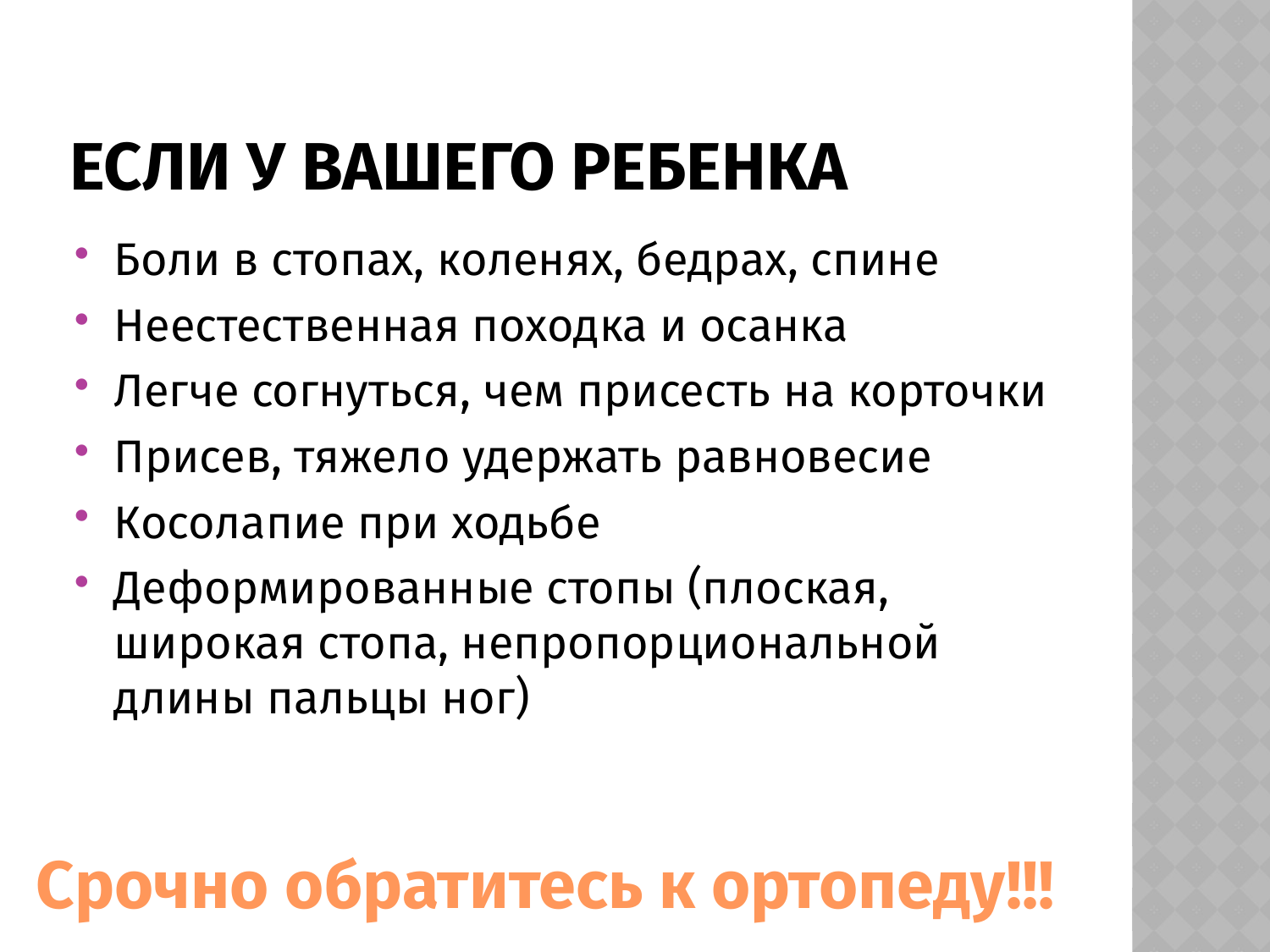

# Если у вашего ребенка
Боли в стопах, коленях, бедрах, спине
Неестественная походка и осанка
Легче согнуться, чем присесть на корточки
Присев, тяжело удержать равновесие
Косолапие при ходьбе
Деформированные стопы (плоская, широкая стопа, непропорциональной длины пальцы ног)

Срочно обратитесь к ортопеду!!!